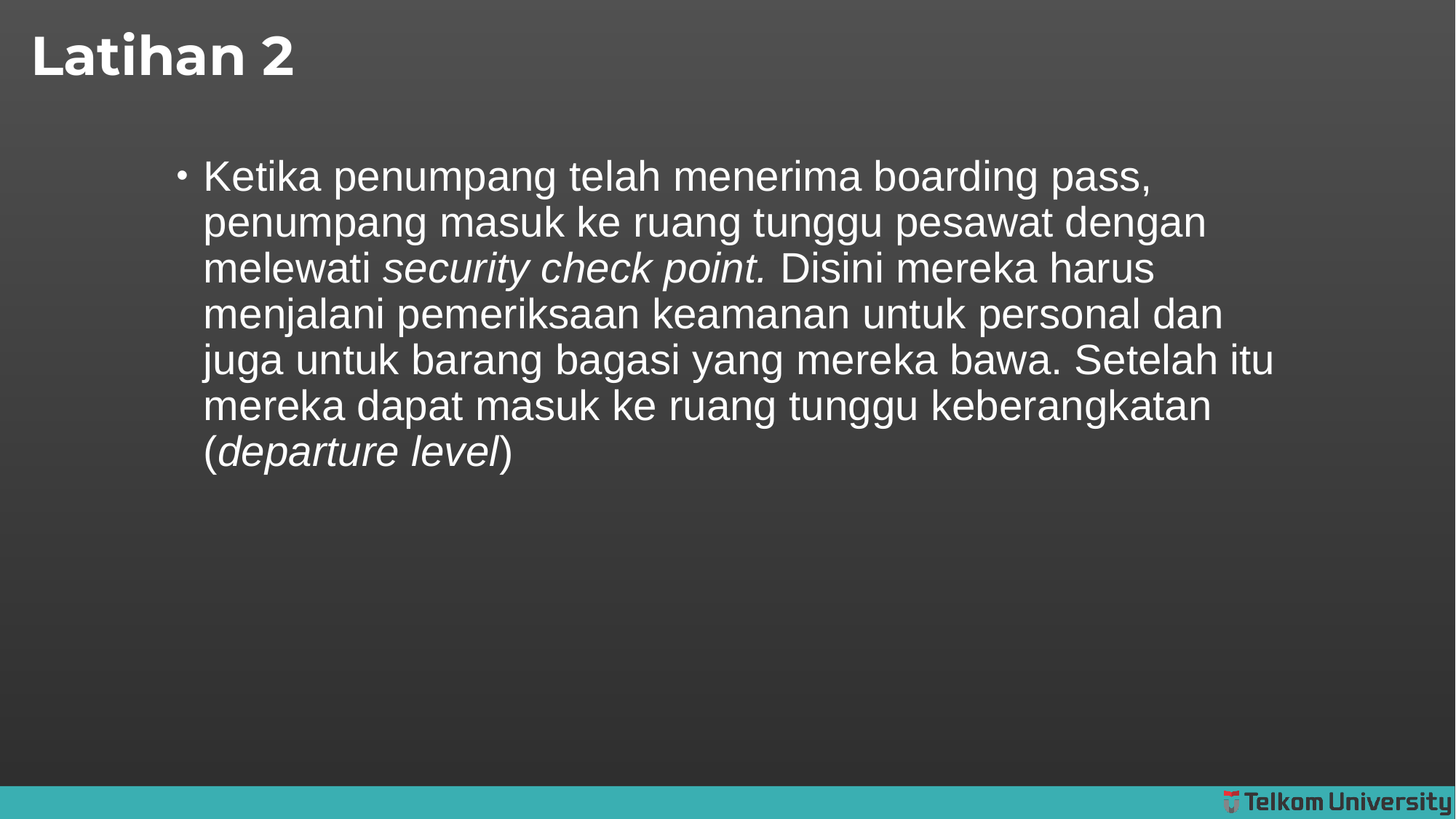

# Latihan 2
Ketika penumpang telah menerima boarding pass, penumpang masuk ke ruang tunggu pesawat dengan melewati security check point. Disini mereka harus menjalani pemeriksaan keamanan untuk personal dan juga untuk barang bagasi yang mereka bawa. Setelah itu mereka dapat masuk ke ruang tunggu keberangkatan (departure level)